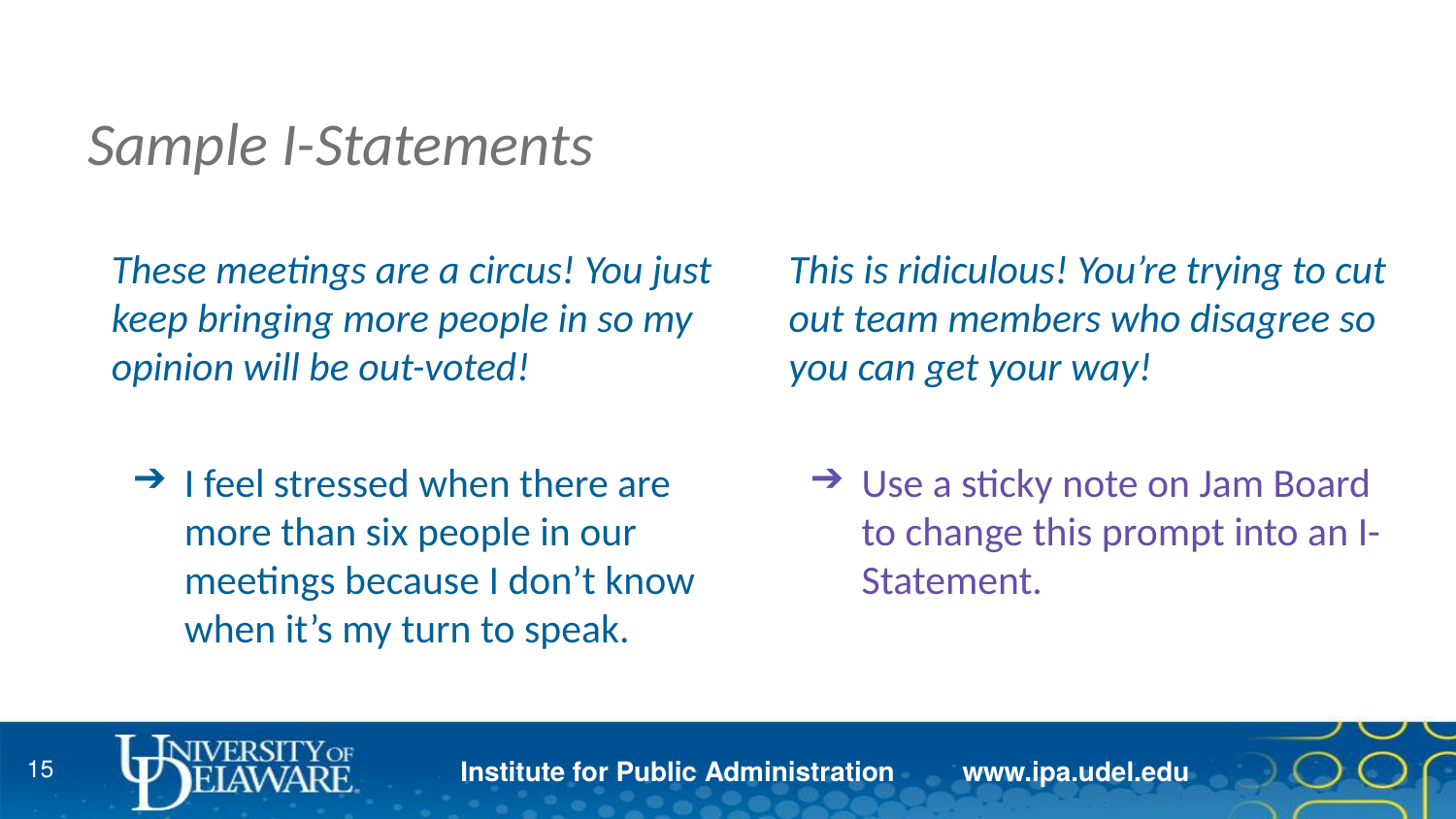

# Sample I-Statements
These meetings are a circus! You just keep bringing more people in so my opinion will be out-voted!

I feel stressed when there are more than six people in our meetings because I don’t know when it’s my turn to speak.
This is ridiculous! You’re trying to cut out team members who disagree so you can get your way!

Use a sticky note on Jam Board to change this prompt into an I-Statement.